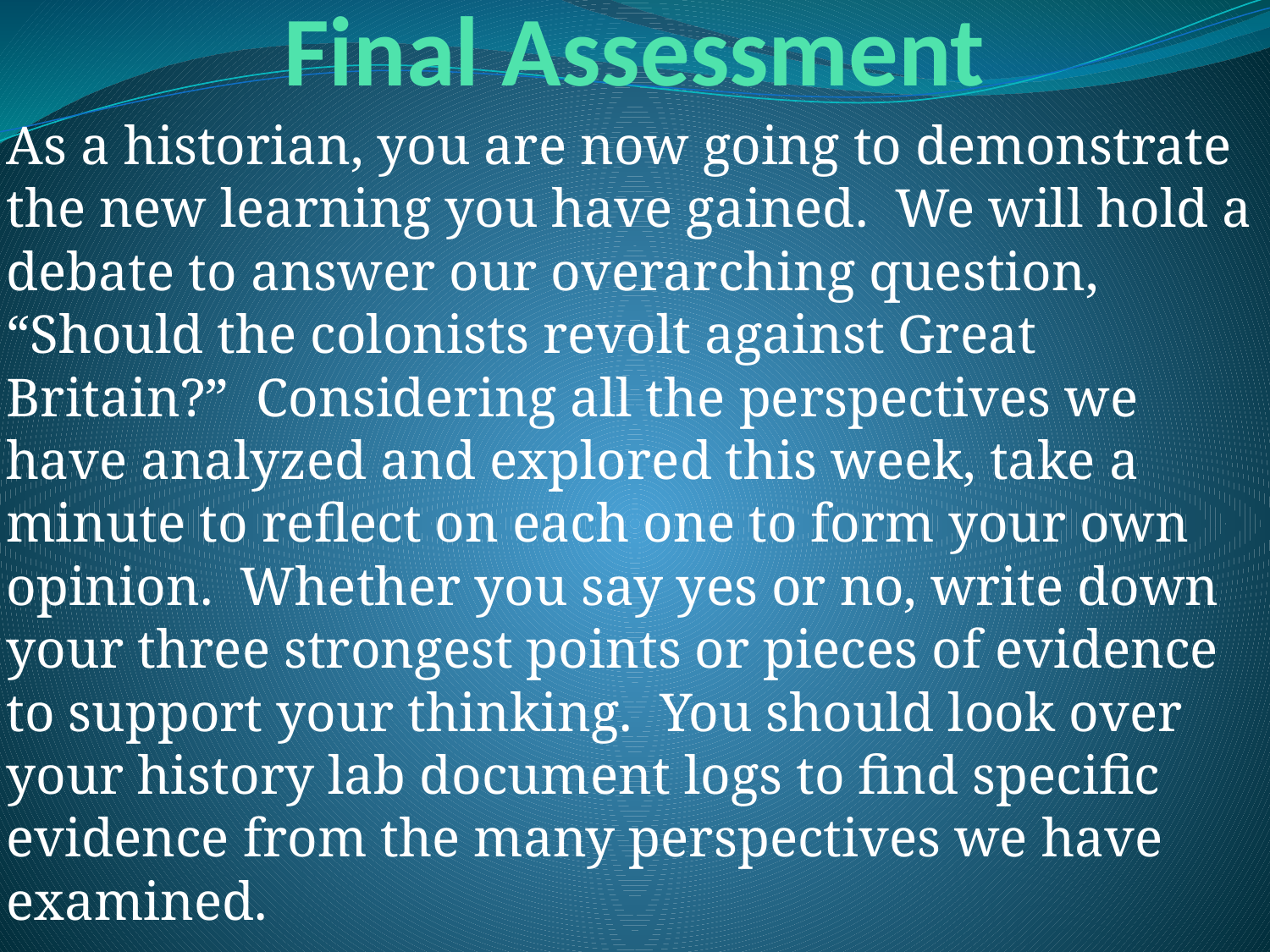

# Final Assessment
As a historian, you are now going to demonstrate the new learning you have gained.  We will hold a debate to answer our overarching question, “Should the colonists revolt against Great Britain?”  Considering all the perspectives we have analyzed and explored this week, take a minute to reflect on each one to form your own opinion.  Whether you say yes or no, write down your three strongest points or pieces of evidence to support your thinking.  You should look over your history lab document logs to find specific evidence from the many perspectives we have examined.